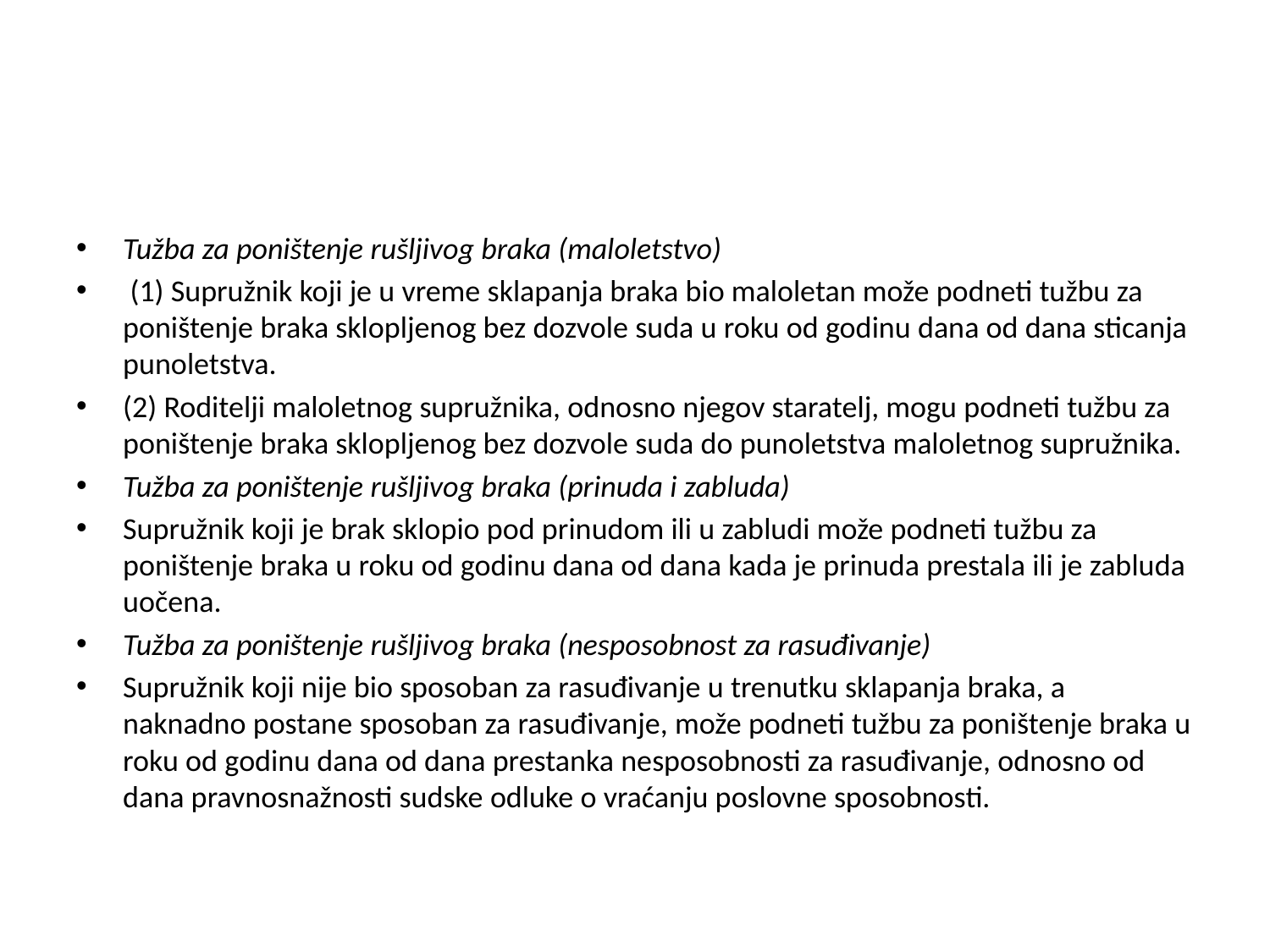

#
Tužba za poništenje rušljivog braka (maloletstvo)
 (1) Supružnik koji je u vreme sklapanja braka bio maloletan može podneti tužbu za poništenje braka sklopljenog bez dozvole suda u roku od godinu dana od dana sticanja punoletstva.
(2) Roditelji maloletnog supružnika, odnosno njegov staratelj, mogu podneti tužbu za poništenje braka sklopljenog bez dozvole suda do punoletstva maloletnog supružnika.
Tužba za poništenje rušljivog braka (prinuda i zabluda)
Supružnik koji je brak sklopio pod prinudom ili u zabludi može podneti tužbu za poništenje braka u roku od godinu dana od dana kada je prinuda prestala ili je zabluda uočena.
Tužba za poništenje rušljivog braka (nesposobnost za rasuđivanje)
Supružnik koji nije bio sposoban za rasuđivanje u trenutku sklapanja braka, a naknadno postane sposoban za rasuđivanje, može podneti tužbu za poništenje braka u roku od godinu dana od dana prestanka nesposobnosti za rasuđivanje, odnosno od dana pravnosnažnosti sudske odluke o vraćanju poslovne sposobnosti.